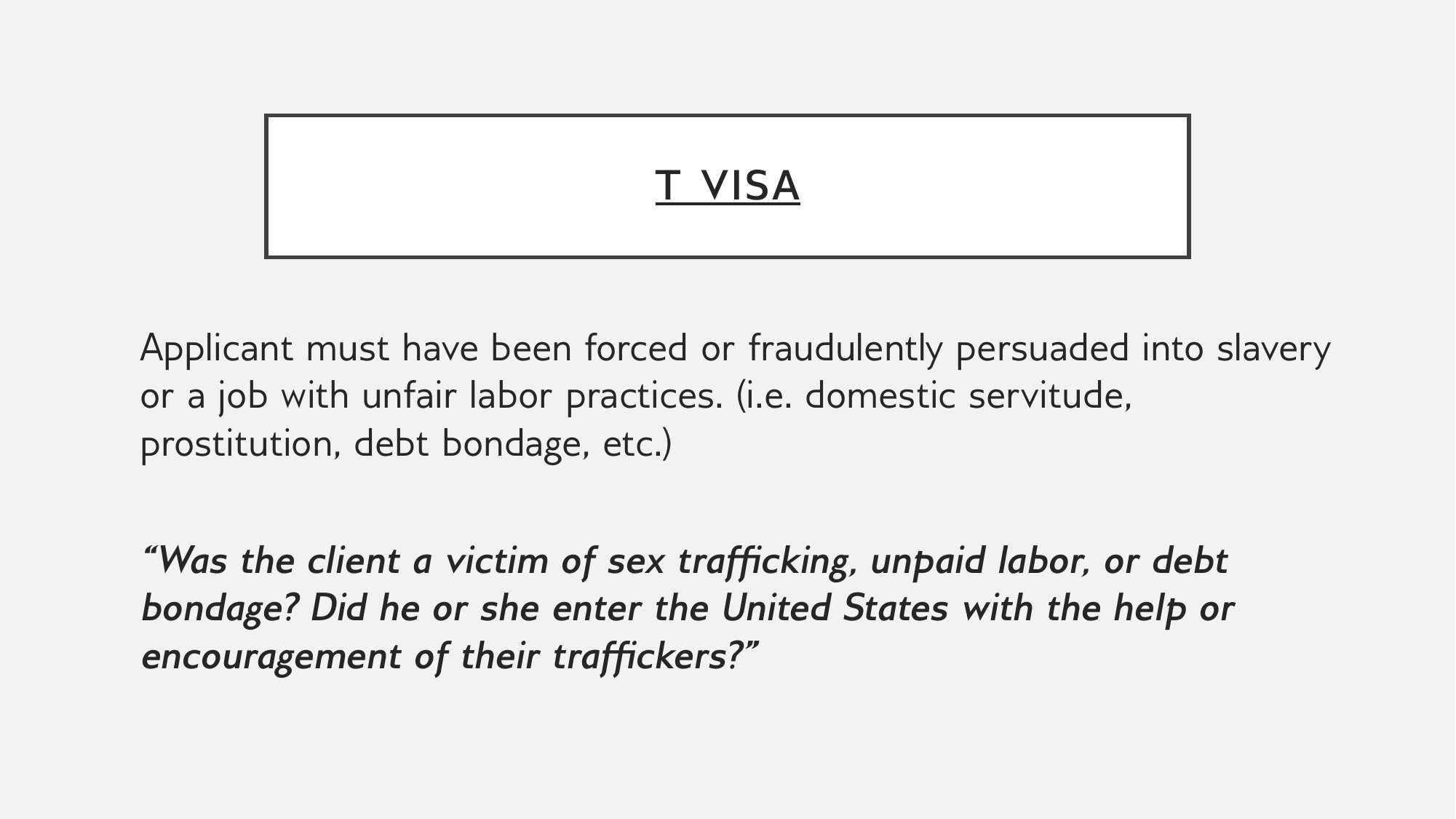

# T visa
Applicant must have been forced or fraudulently persuaded into slavery or a job with unfair labor practices. (i.e. domestic servitude, prostitution, debt bondage, etc.)

“Was the client a victim of sex trafficking, unpaid labor, or debt bondage? Did he or she enter the United States with the help or encouragement of their traffickers?”